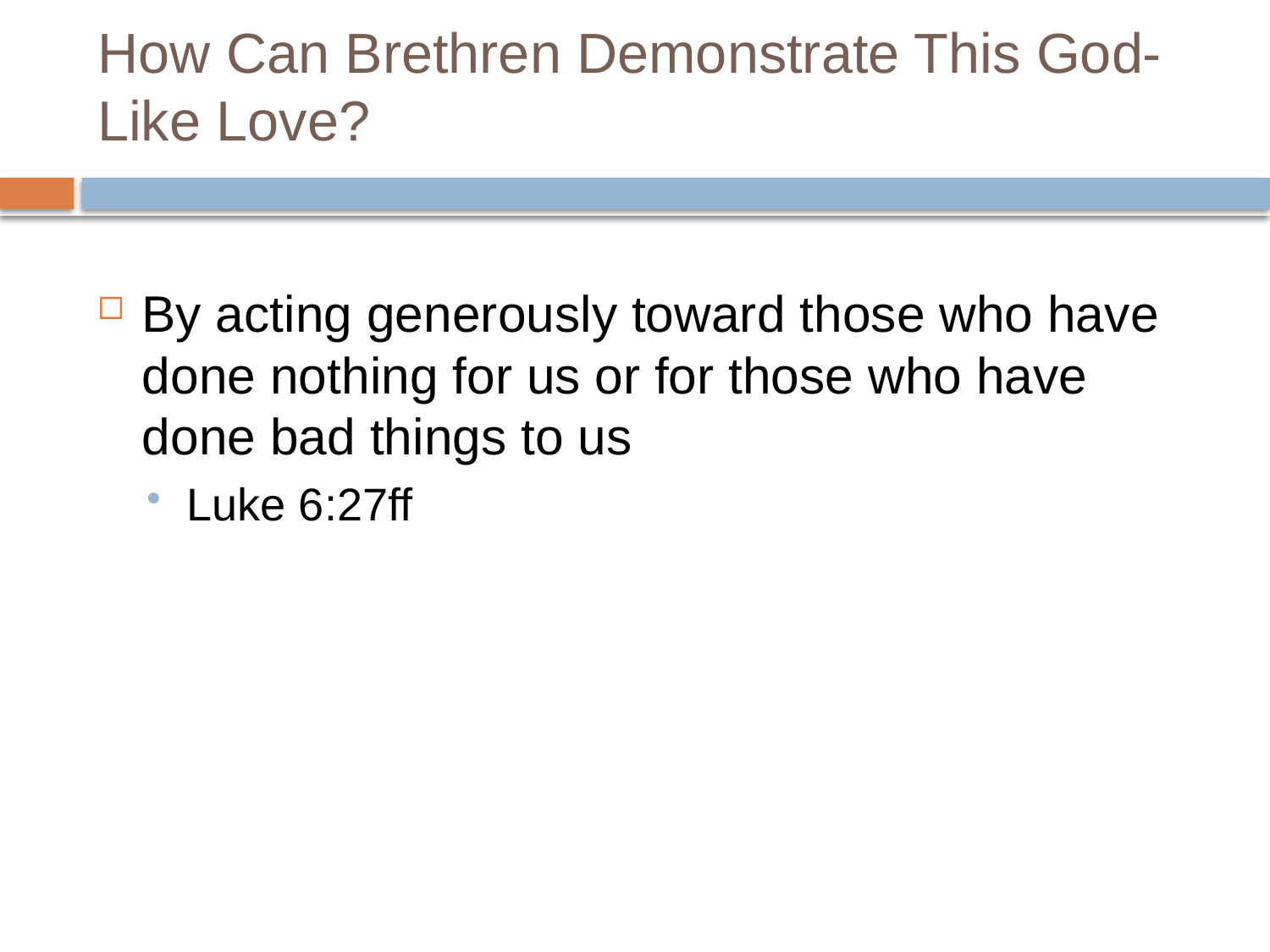

# How Can Brethren Demonstrate This God-Like Love?
By acting generously toward those who have done nothing for us or for those who have done bad things to us
Luke 6:27ff